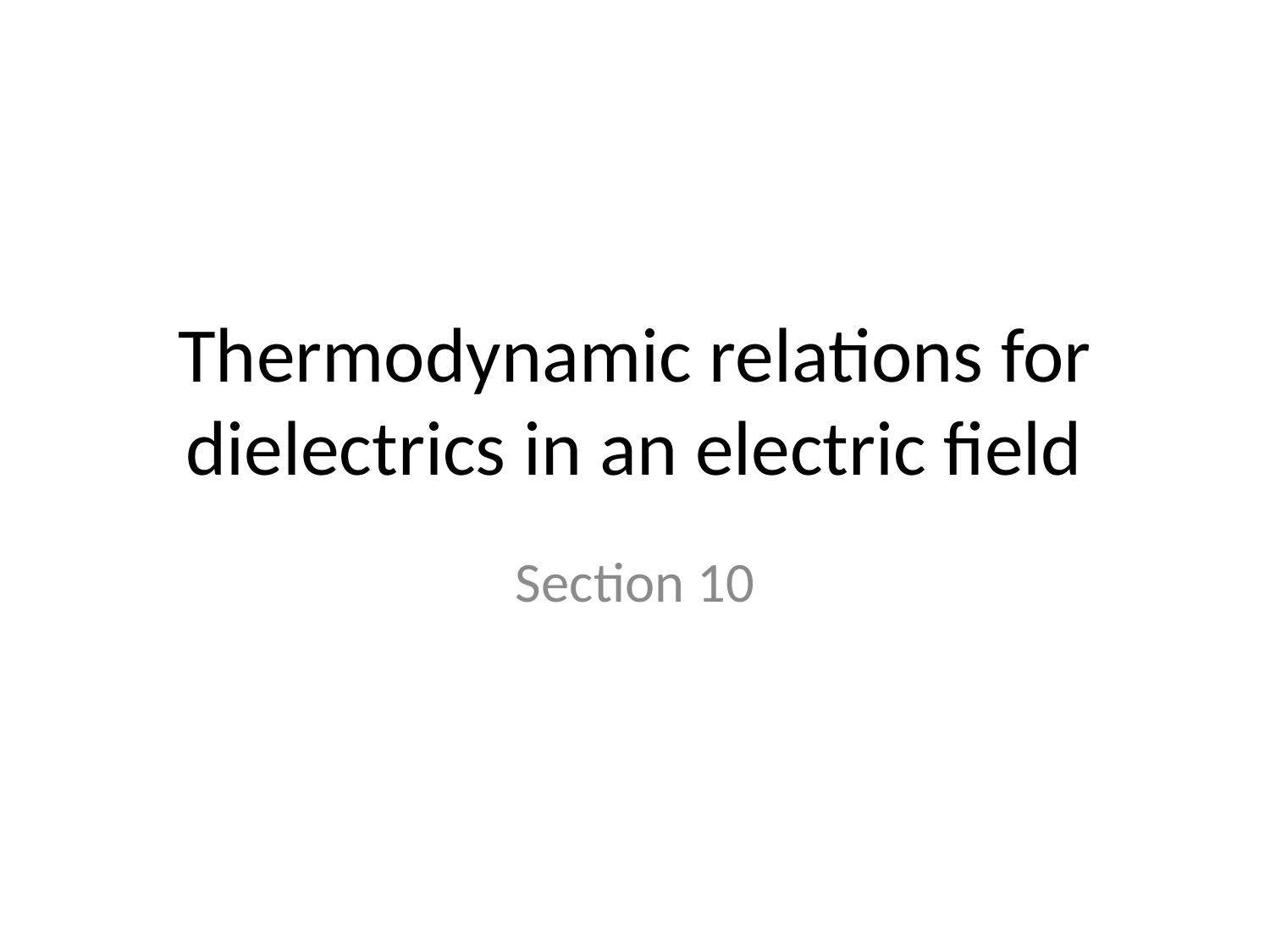

# Thermodynamic relations for dielectrics in an electric field
Section 10